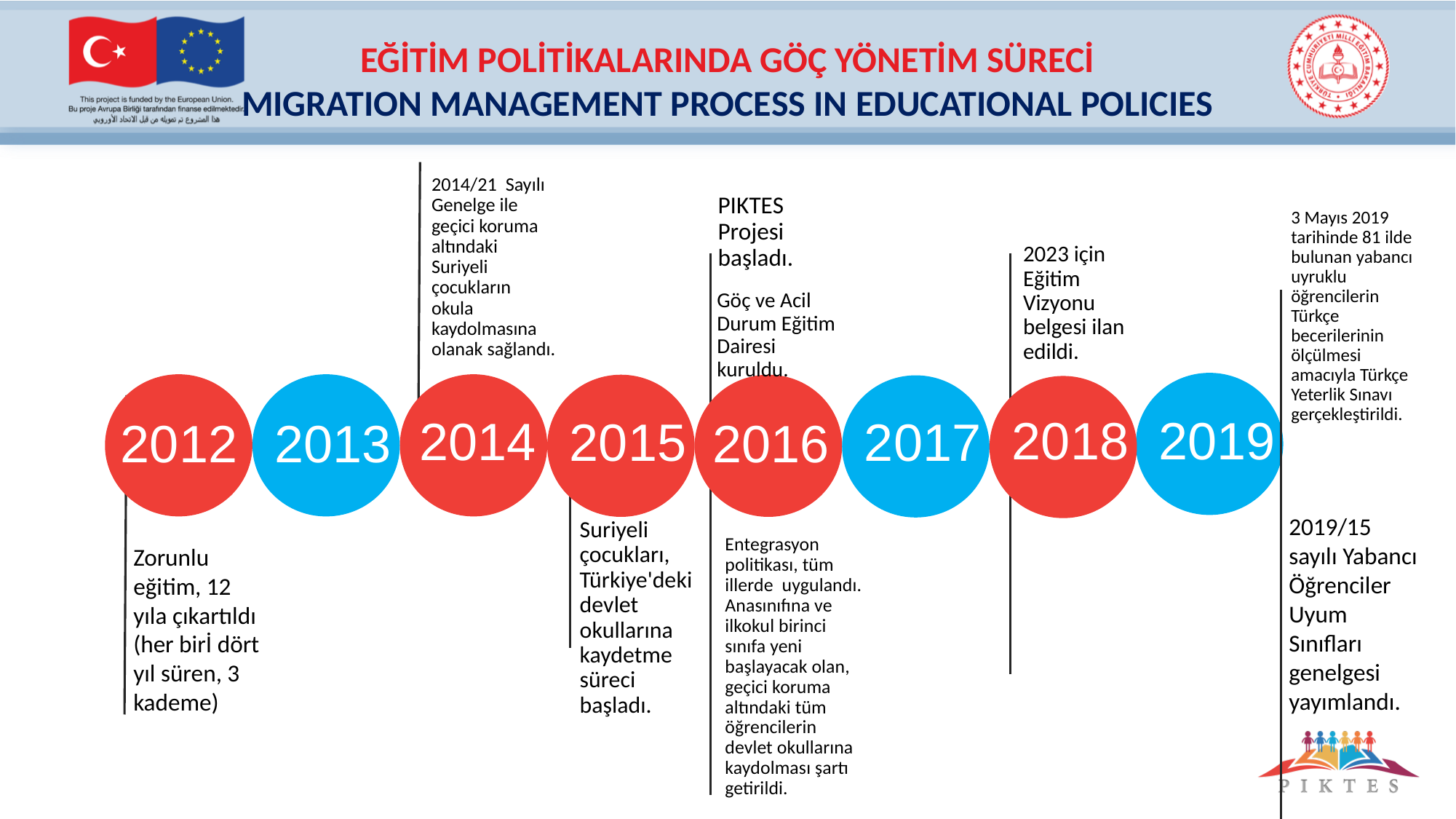

EĞİTİM POLİTİKALARINDA GÖÇ YÖNETİM SÜRECİ
MIGRATION MANAGEMENT PROCESS IN EDUCATIONAL POLICIES
PIKTES Projesi başladı.
2014/21  Sayılı Genelge ile geçici koruma altındaki Suriyeli çocukların okula kaydolmasına olanak sağlandı.
2023 için Eğitim Vizyonu belgesi ilan edildi.

2018
2018
2019
2014
2015
2017
2012
2013
2016
Zorunlu eğitim, 12 yıla çıkartıldı (her birİ dört yıl süren, 3 kademe)
Suriyeli çocukları,     Türkiye'deki devlet okullarına kaydetme süreci başladı.
Entegrasyon politikası, tüm illerde  uygulandı. Anasınıfına ve ilkokul birinci sınıfa yeni başlayacak olan, geçici koruma altındaki tüm öğrencilerin devlet okullarına kaydolması şartı getirildi.
3 Mayıs 2019 tarihinde 81 ilde bulunan yabancı uyruklu öğrencilerin Türkçe becerilerinin ölçülmesi amacıyla Türkçe Yeterlik Sınavı gerçekleştirildi.
Göç ve Acil Durum Eğitim Dairesi kuruldu.
2019/15 sayılı Yabancı Öğrenciler Uyum Sınıfları genelgesi yayımlandı.